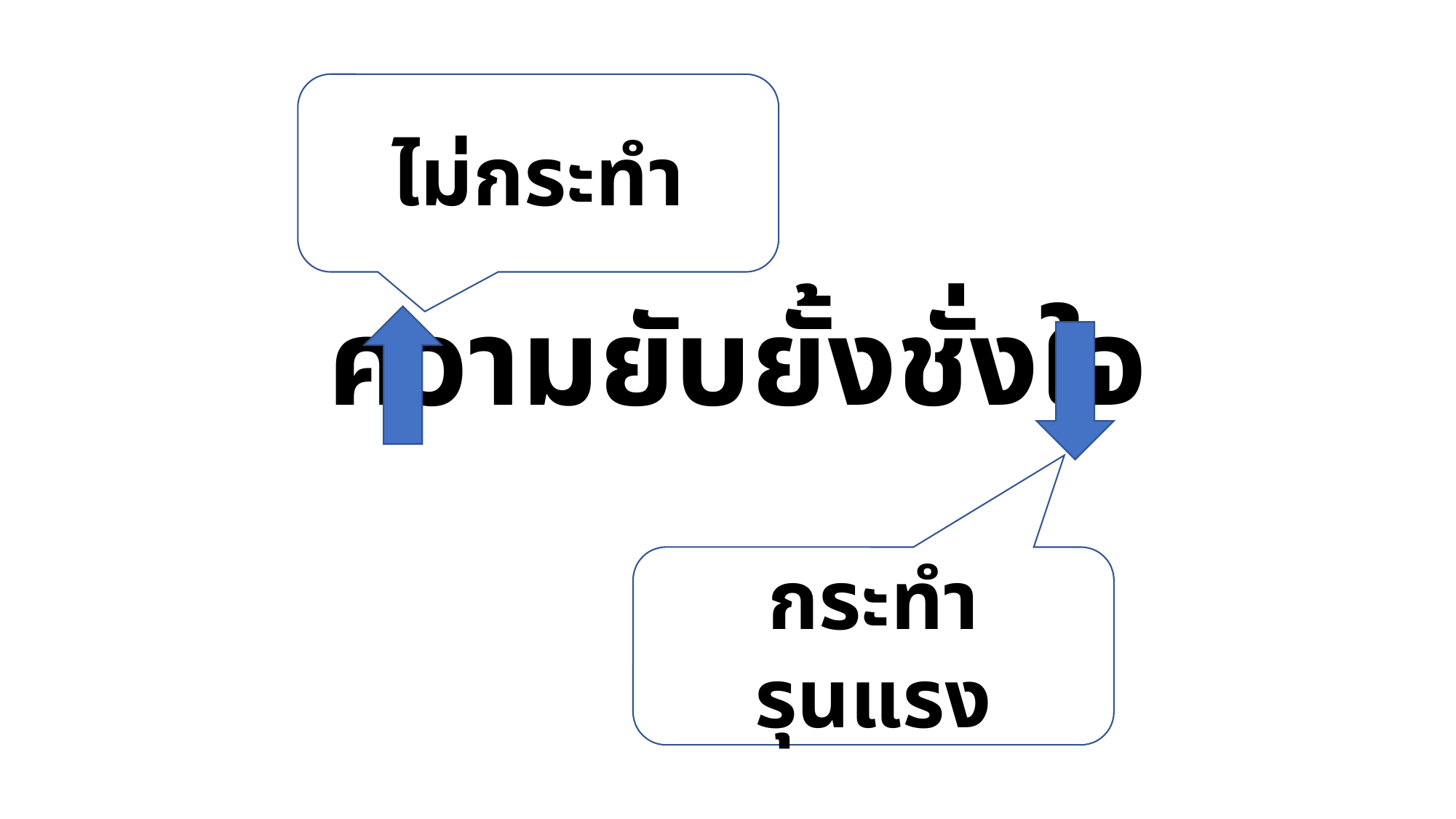

ไม่กระทำ
# ความยับยั้งชั่งใจ

กระทำรุนแรง